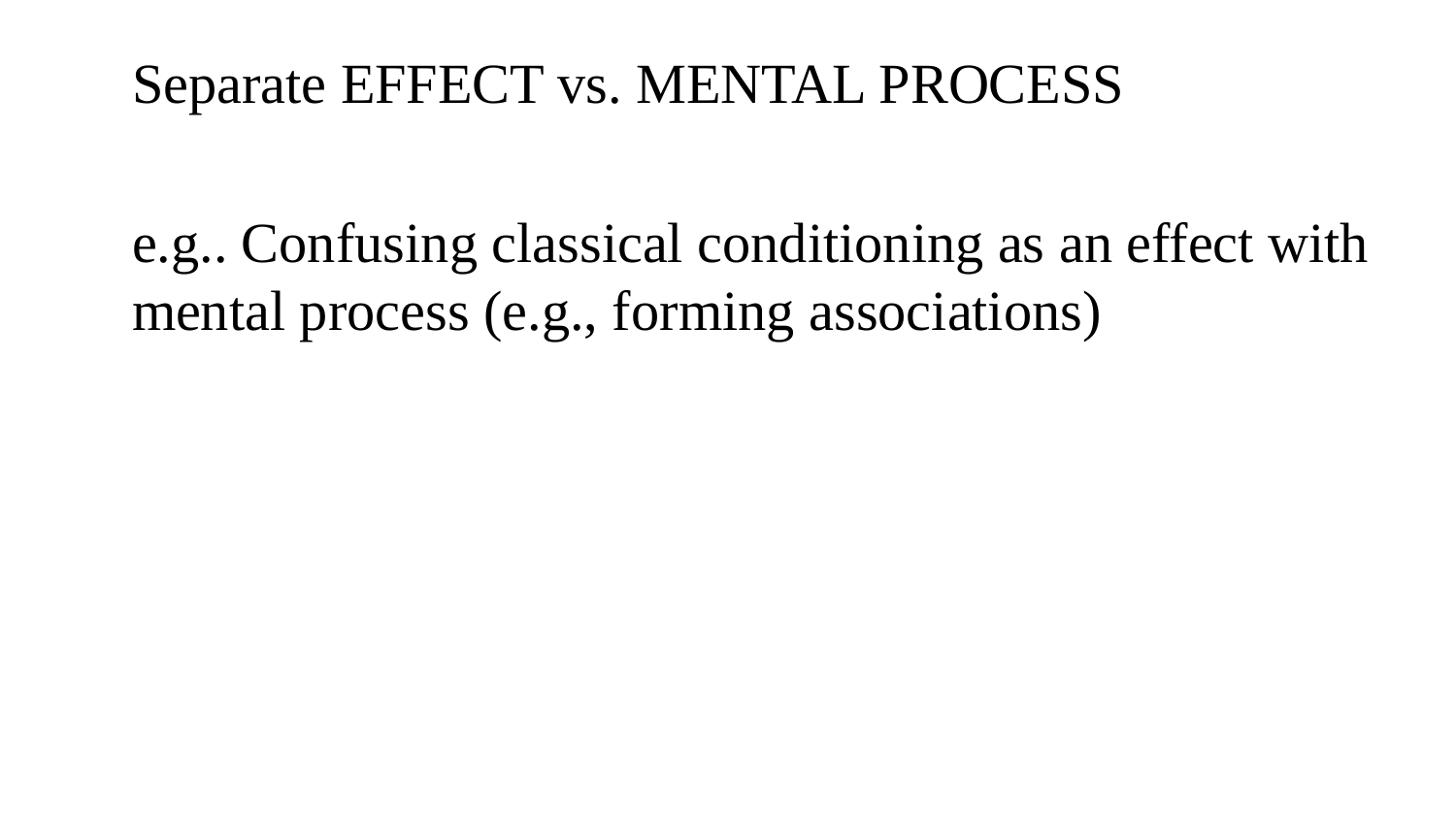

Separate EFFECT vs. MENTAL PROCESS

	e.g.. Confusing classical conditioning as an effect with mental process (e.g., forming associations)